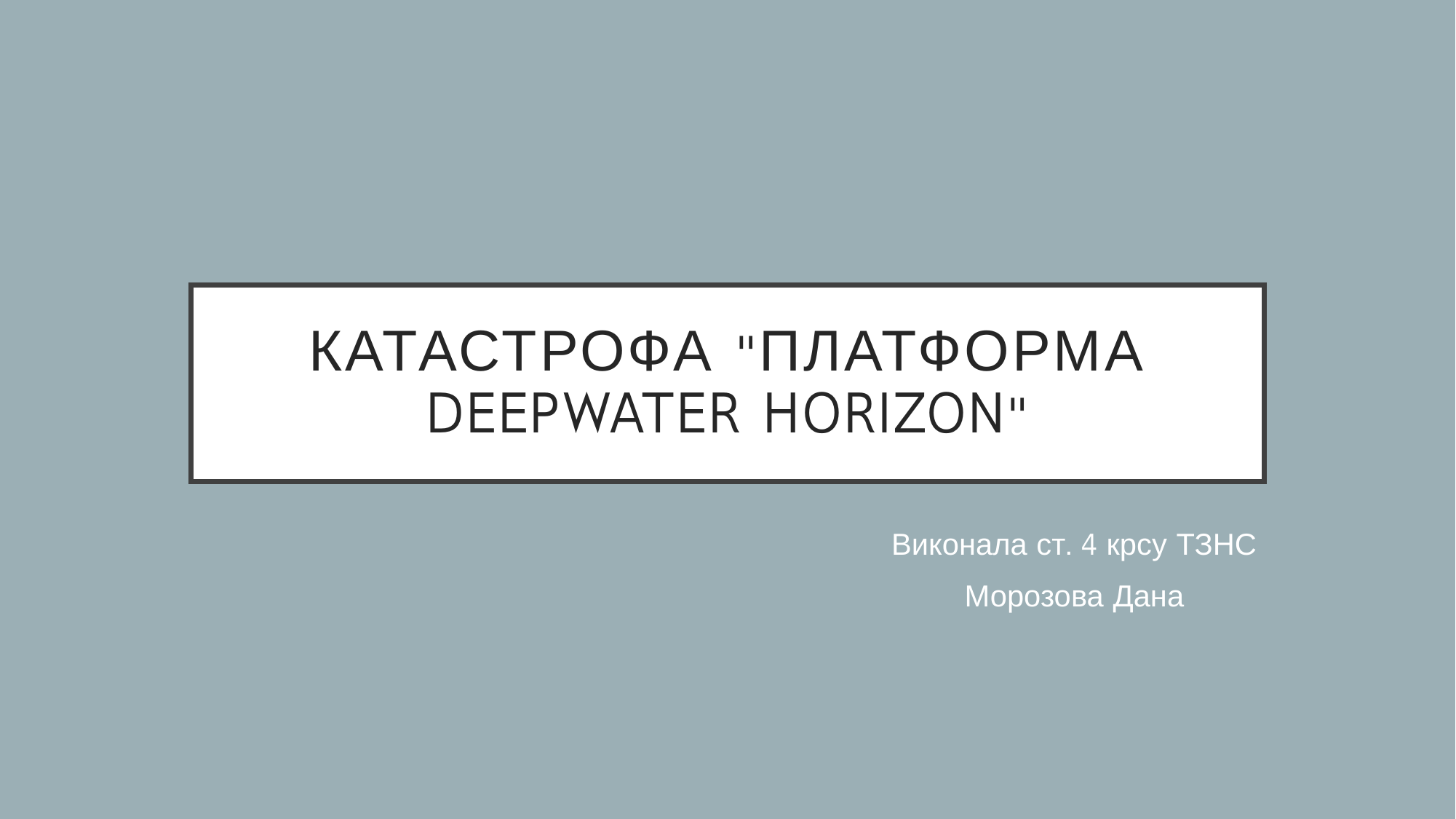

# Катастрофа "Платформа Deepwater Horizon"
Виконала ст. 4 крсу ТЗНС
Морозова Дана